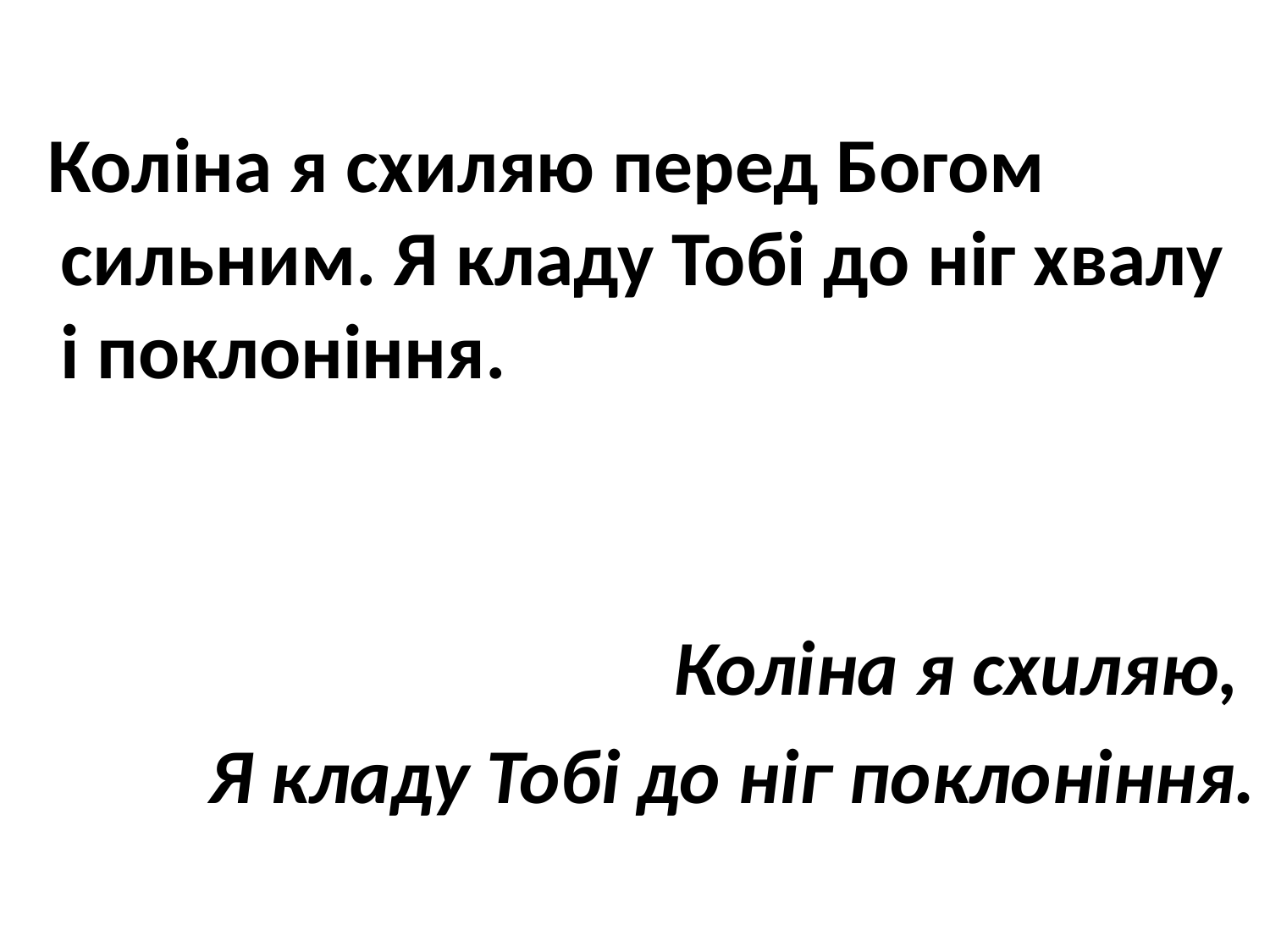

Коліна я схиляю перед Богом сильним. Я кладу Тобі до ніг хвалу і поклоніння.

Коліна я схиляю,
Я кладу Тобі до ніг поклоніння.